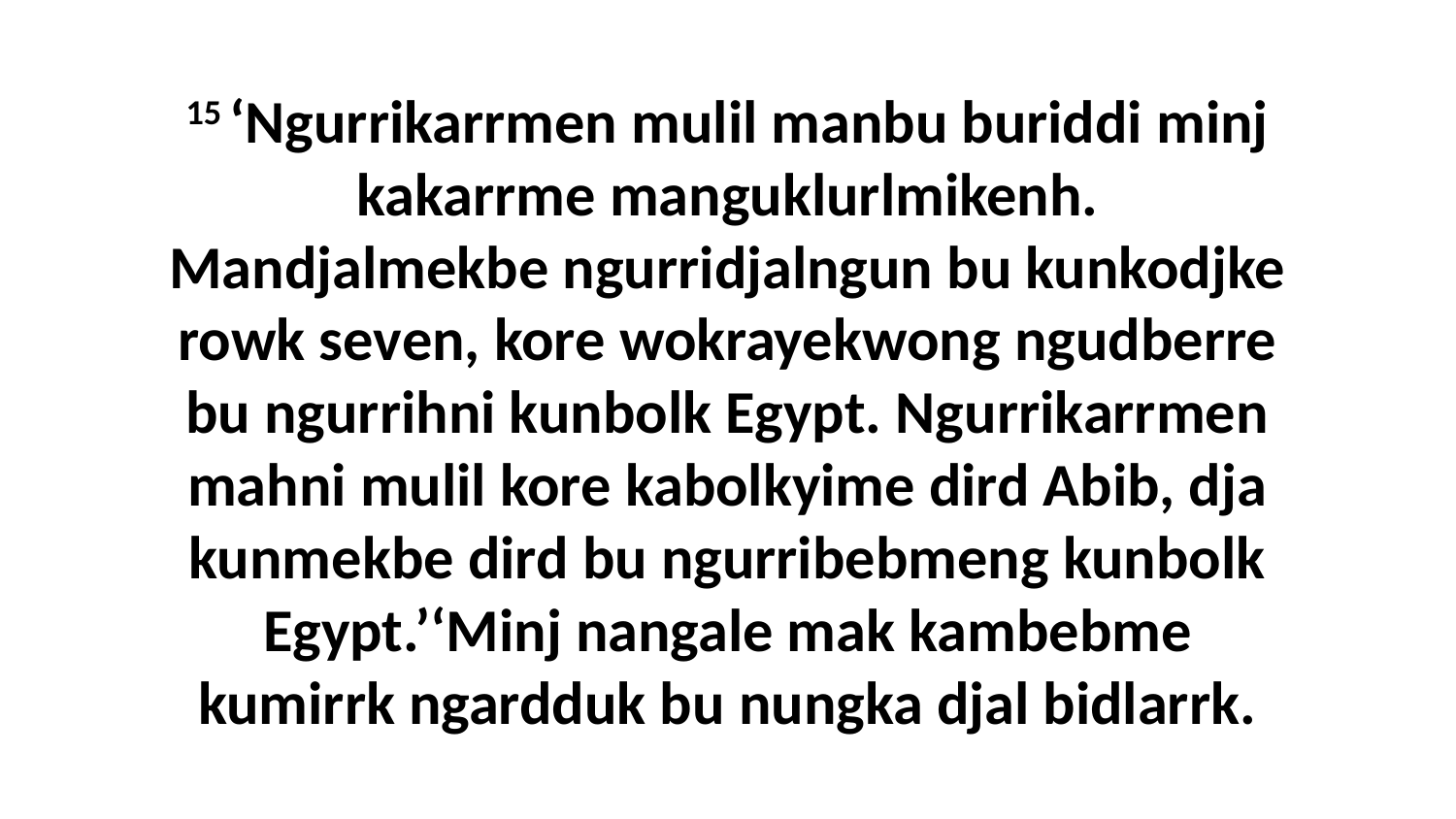

15 ‘Ngurrikarrmen mulil manbu buriddi minj kakarrme manguklurlmikenh. Mandjalmekbe ngurridjalngun bu kunkodjke rowk seven, kore wokrayekwong ngudberre bu ngurrihni kunbolk Egypt. Ngurrikarrmen mahni mulil kore kabolkyime dird Abib, dja kunmekbe dird bu ngurribebmeng kunbolk Egypt.’‘Minj nangale mak kambebme kumirrk ngardduk bu nungka djal bidlarrk.